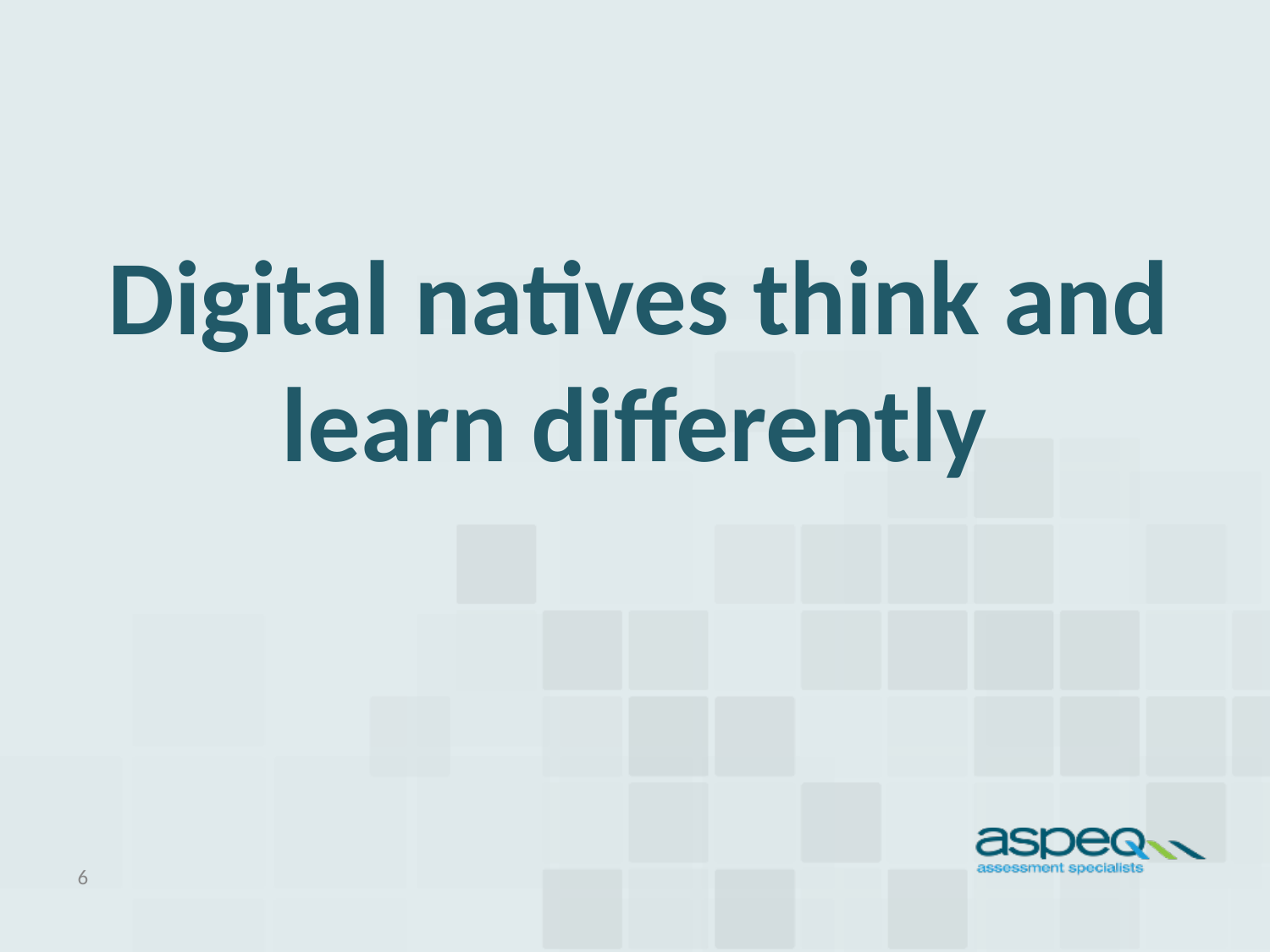

Digital natives think and learn differently

6